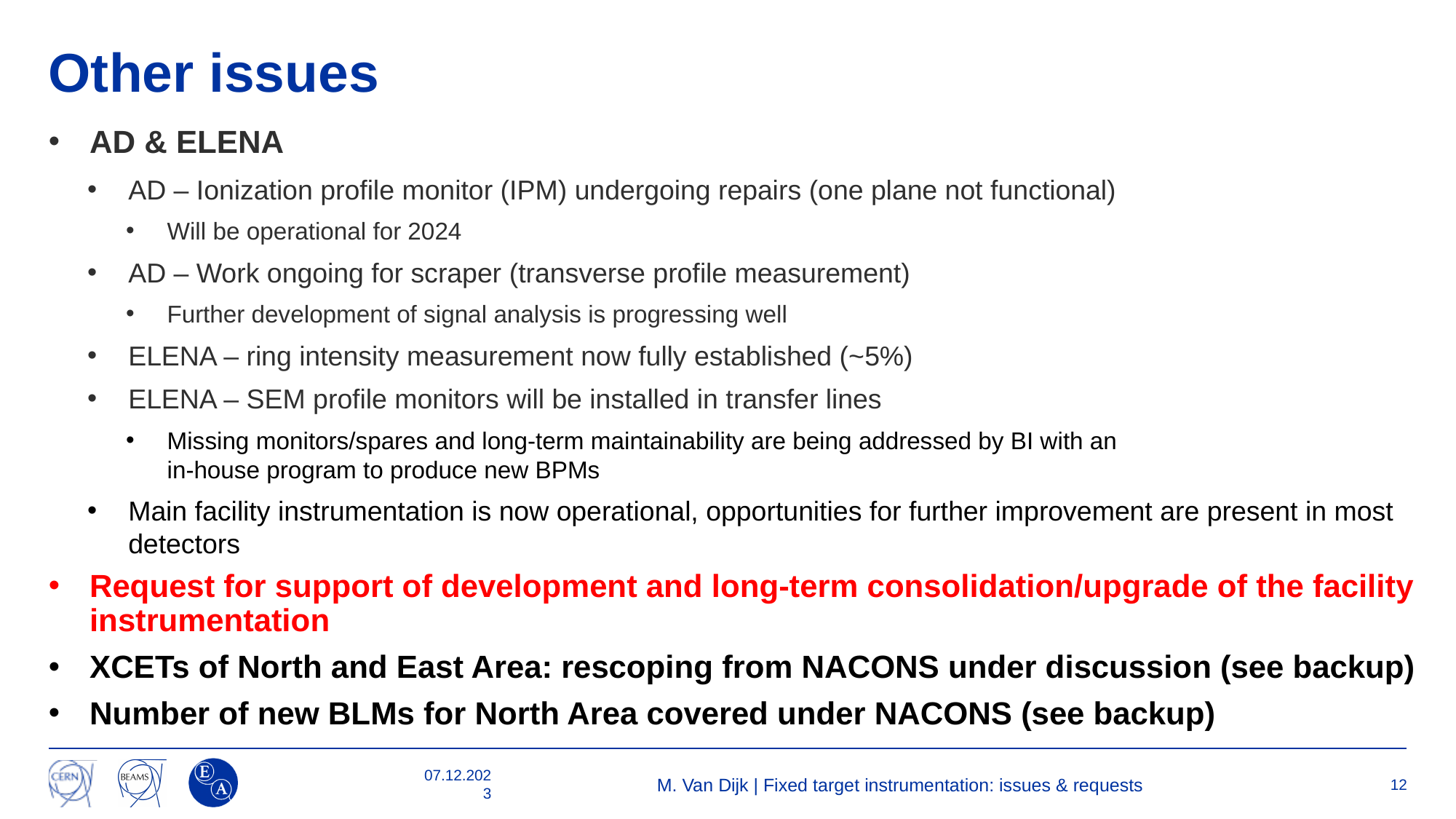

# Other issues
AD & ELENA
AD – Ionization profile monitor (IPM) undergoing repairs (one plane not functional)
Will be operational for 2024
AD – Work ongoing for scraper (transverse profile measurement)
Further development of signal analysis is progressing well
ELENA – ring intensity measurement now fully established (~5%)
ELENA – SEM profile monitors will be installed in transfer lines
Missing monitors/spares and long-term maintainability are being addressed by BI with an
in-house program to produce new BPMs
Main facility instrumentation is now operational, opportunities for further improvement are present in most detectors
Request for support of development and long-term consolidation/upgrade of the facility instrumentation
XCETs of North and East Area: rescoping from NACONS under discussion (see backup)
Number of new BLMs for North Area covered under NACONS (see backup)
07.12.2023
M. Van Dijk | Fixed target instrumentation: issues & requests
12